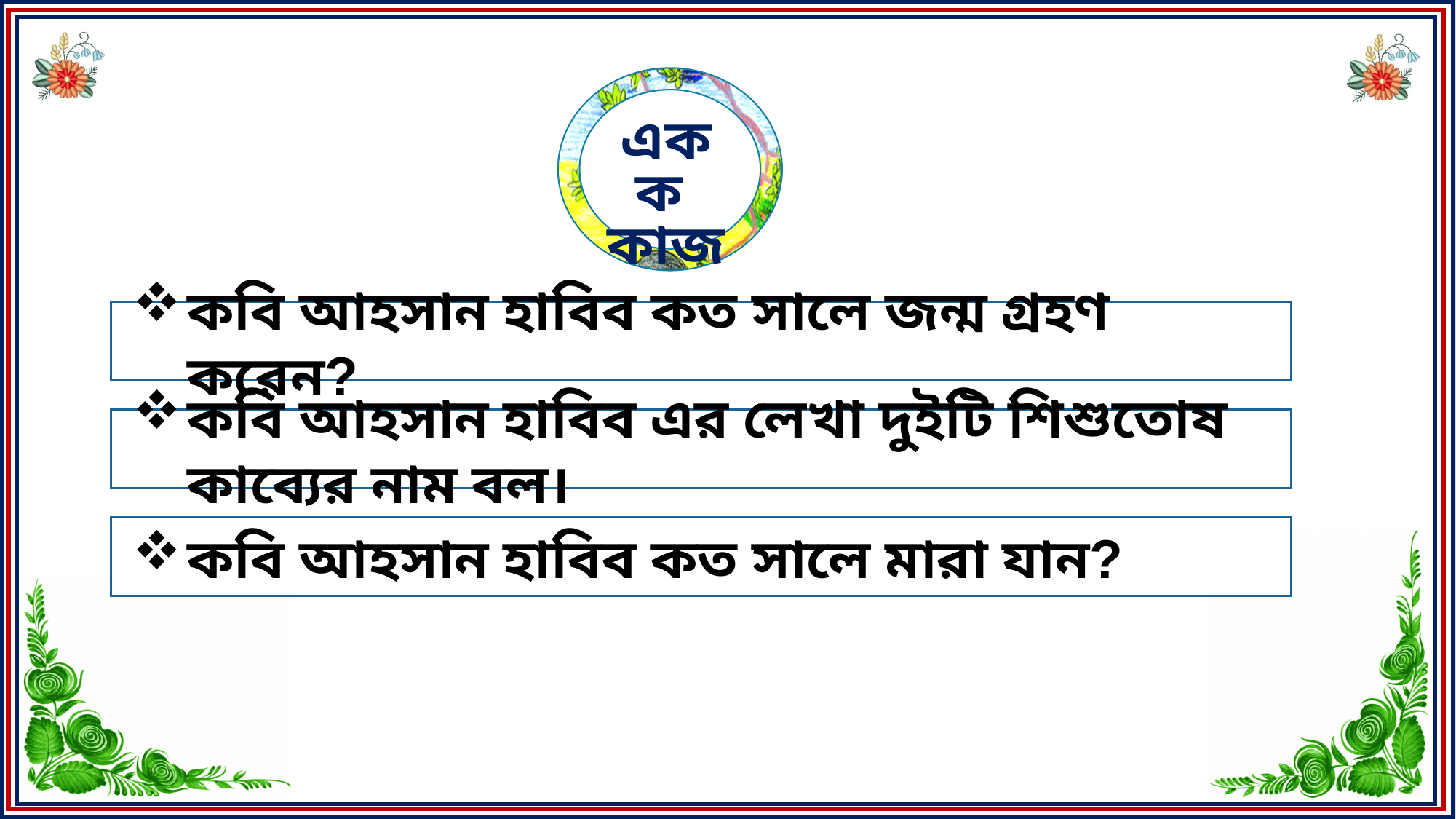

একক
কাজ
কবি আহসান হাবিব কত সালে জন্ম গ্রহণ করেন?
কবি আহসান হাবিব এর লেখা দুইটি শিশুতোষ কাব্যের নাম বল।
কবি আহসান হাবিব কত সালে মারা যান?